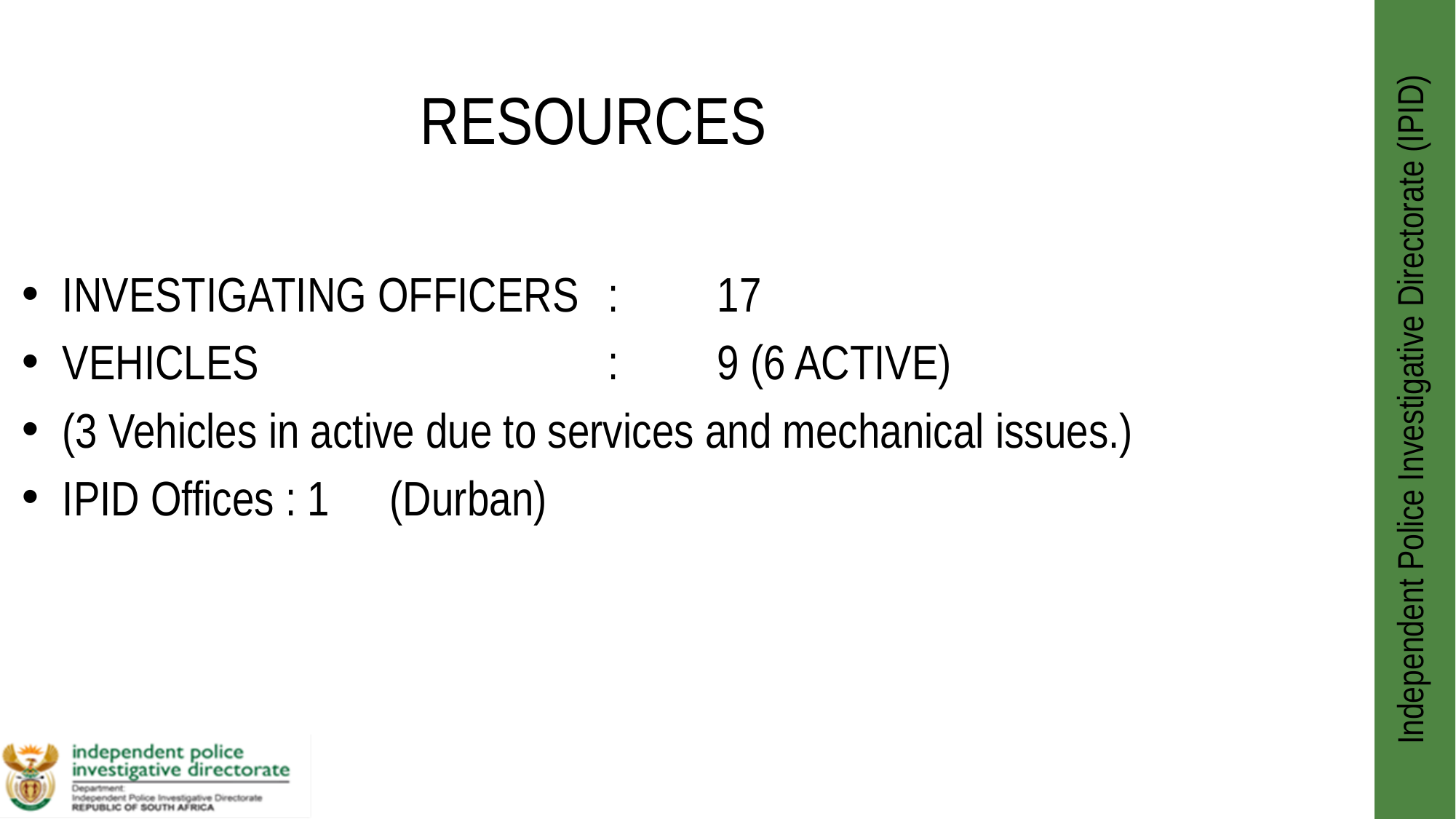

RESOURCES
INVESTIGATING OFFICERS 	:	17
VEHICLES				:	9 (6 ACTIVE)
(3 Vehicles in active due to services and mechanical issues.)
IPID Offices : 1	(Durban)